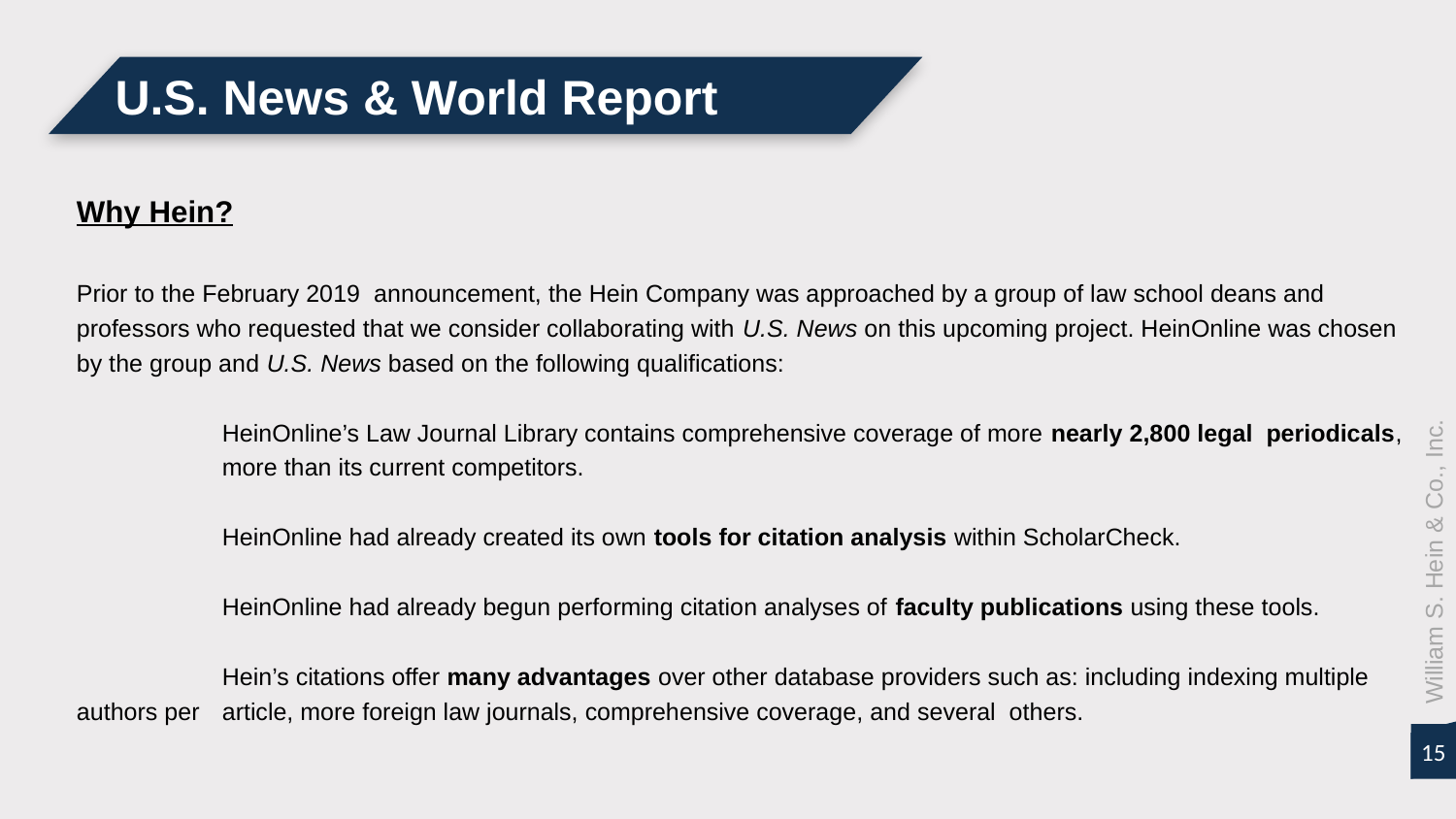

U.S. News & World Report
Why Hein?

Prior to the February 2019  announcement, the Hein Company was approached by a group of law school deans and professors who requested that we consider collaborating with U.S. News on this upcoming project. HeinOnline was chosen by the group and U.S. News based on the following qualifications:

	HeinOnline’s Law Journal Library contains comprehensive coverage of more nearly 2,800 legal  periodicals, 	more than its current competitors.

	HeinOnline had already created its own tools for citation analysis within ScholarCheck.

	HeinOnline had already begun performing citation analyses of faculty publications using these tools.

	Hein’s citations offer many advantages over other database providers such as: including indexing multiple authors per 	article, more foreign law journals, comprehensive coverage, and several  others.

William S. Hein & Co., Inc.
15